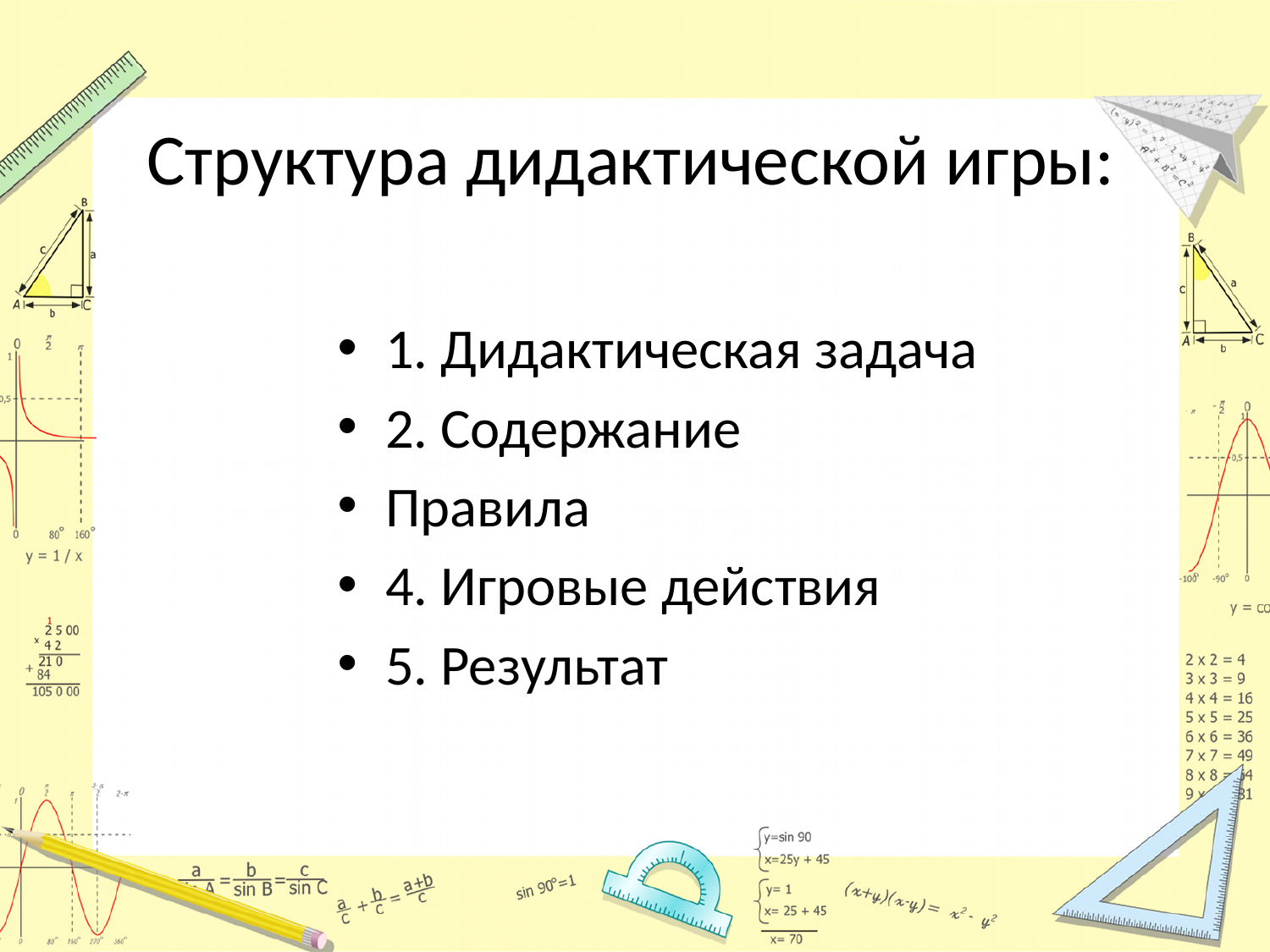

# Структура дидактической игры:
1. Дидактическая задача
2. Содержание
Правила
4. Игровые действия
5. Результат